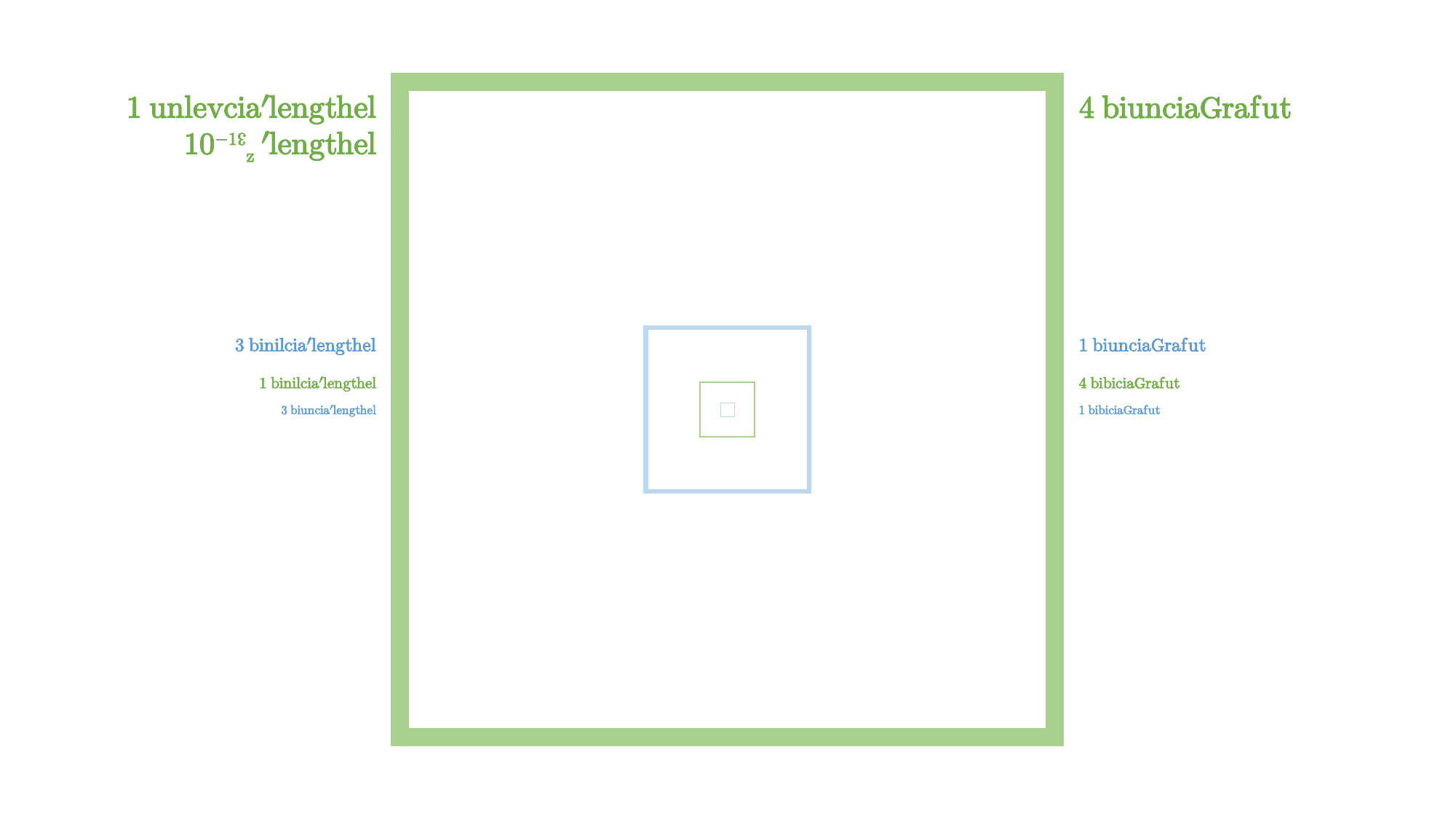

1 unlevcia′lengthel
10−1↋z ′lengthel

4 biunciaGrafut
3 binilcia′lengthel

1 biunciaGrafut
1 binilcia′lengthel
4 bibiciaGrafut

3 biuncia′lengthel
1 bibiciaGrafut